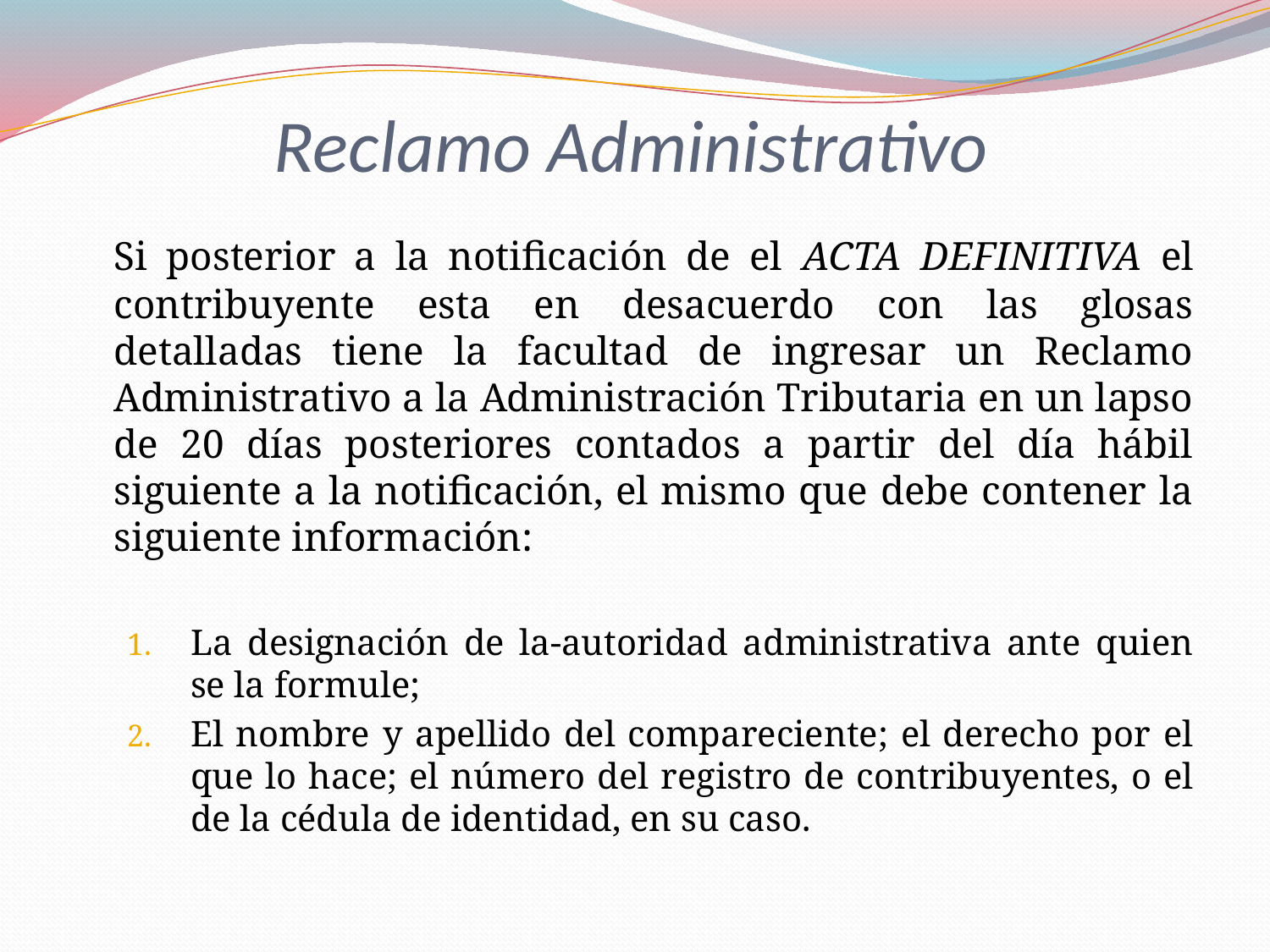

# Reclamo Administrativo
	Si posterior a la notificación de el ACTA DEFINITIVA el contribuyente esta en desacuerdo con las glosas detalladas tiene la facultad de ingresar un Reclamo Administrativo a la Administración Tributaria en un lapso de 20 días posteriores contados a partir del día hábil siguiente a la notificación, el mismo que debe contener la siguiente información:

La designación de la-autoridad administrativa ante quien se la formule;
El nombre y apellido del compareciente; el derecho por el que lo hace; el número del registro de contribuyentes, o el de la cédula de identidad, en su caso.